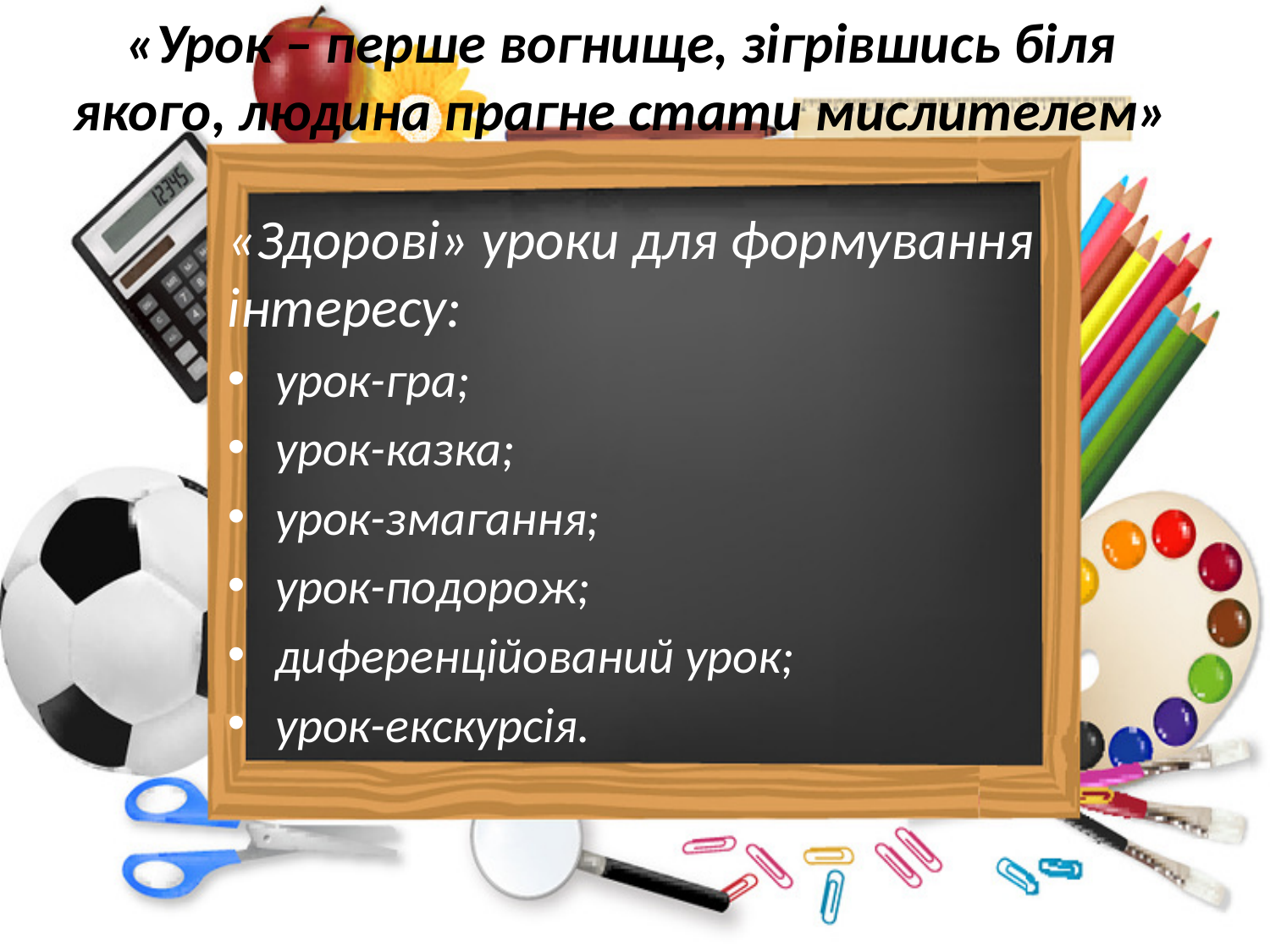

# «Урок – перше вогнище, зігрівшись біля якого, людина прагне стати мислителем»
«Здорові» уроки для формування інтересу:
урок-гра;
урок-казка;
урок-змагання;
урок-подорож;
диференційований урок;
урок-екскурсія.